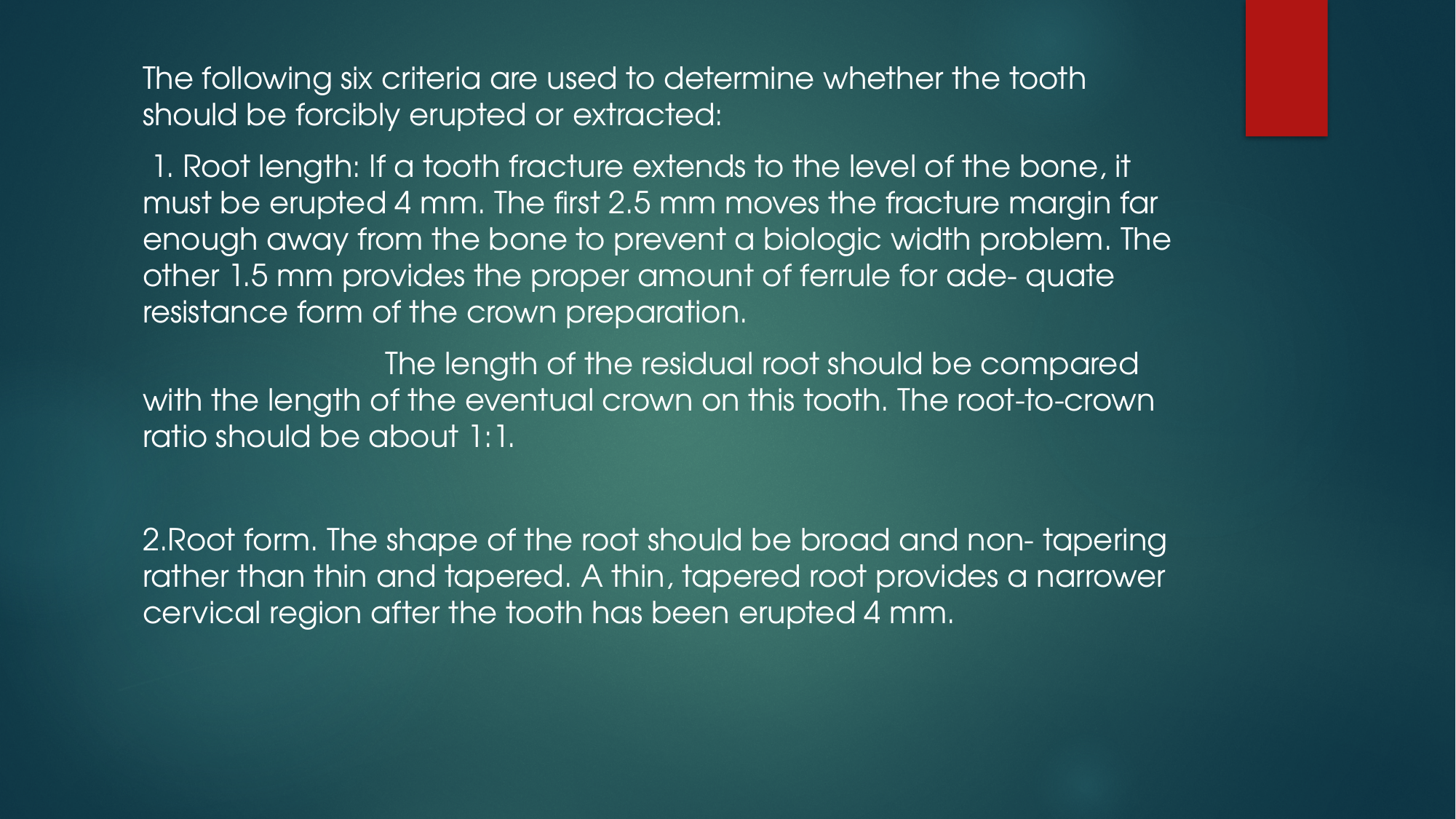

The following six criteria are used to determine whether the tooth should be forcibly erupted or extracted:
 1. Root length: If a tooth fracture extends to the level of the bone, it must be erupted 4 mm. The first 2.5 mm moves the fracture margin far enough away from the bone to prevent a biologic width problem. The other 1.5 mm provides the proper amount of ferrule for ade- quate resistance form of the crown preparation.
                             The length of the residual root should be compared with the length of the eventual crown on this tooth. The root-to-crown ratio should be about 1:1.

2.Root form. The shape of the root should be broad and non- tapering rather than thin and tapered. A thin, tapered root provides a narrower cervical region after the tooth has been erupted 4 mm.